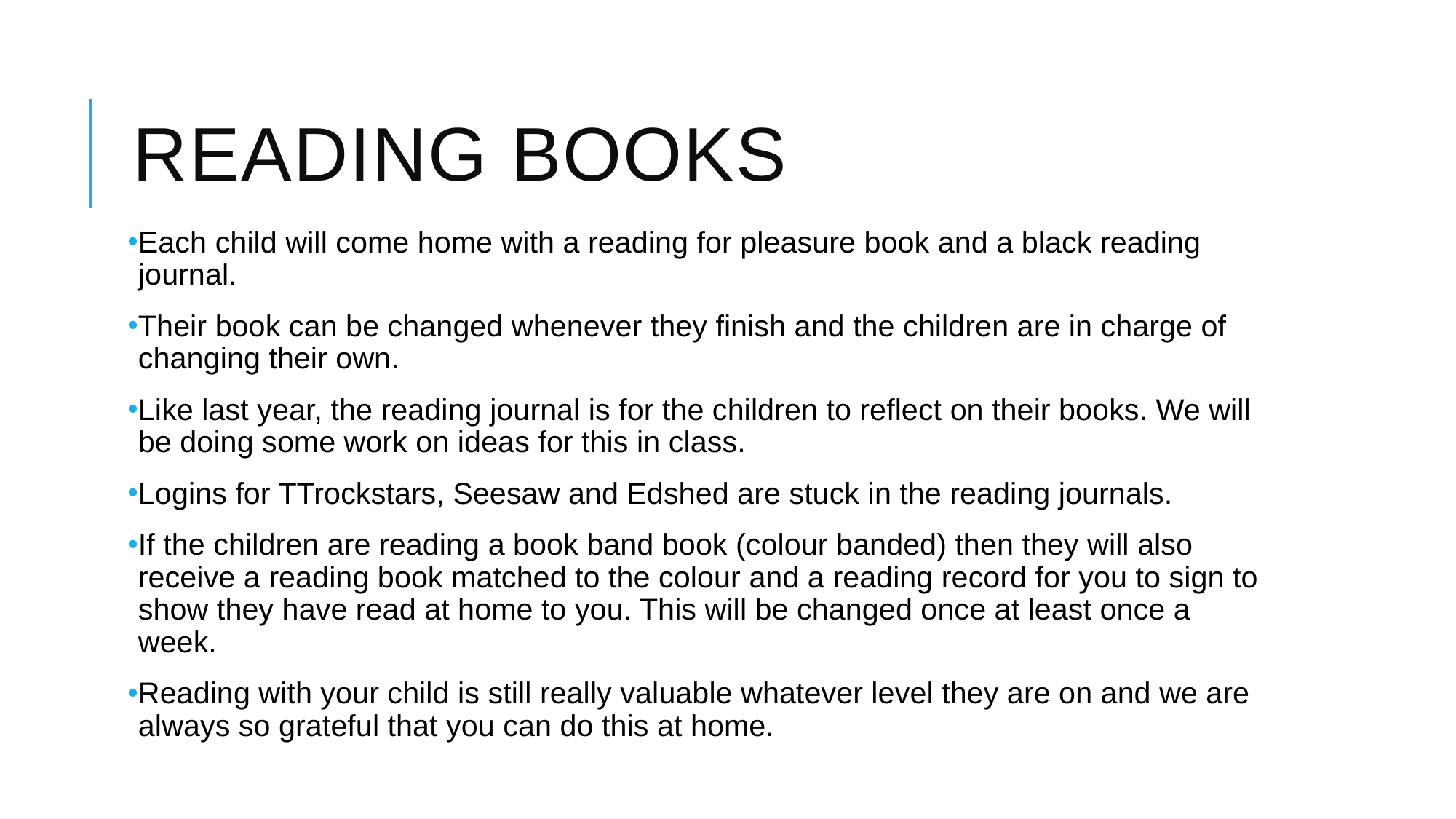

# Reading Books
Each child will come home with a reading for pleasure book and a black reading journal.
Their book can be changed whenever they finish and the children are in charge of changing their own.
Like last year, the reading journal is for the children to reflect on their books. We will be doing some work on ideas for this in class.
Logins for TTrockstars, Seesaw and Edshed are stuck in the reading journals.
If the children are reading a book band book (colour banded) then they will also receive a reading book matched to the colour and a reading record for you to sign to show they have read at home to you. This will be changed once at least once a week.
Reading with your child is still really valuable whatever level they are on and we are always so grateful that you can do this at home.